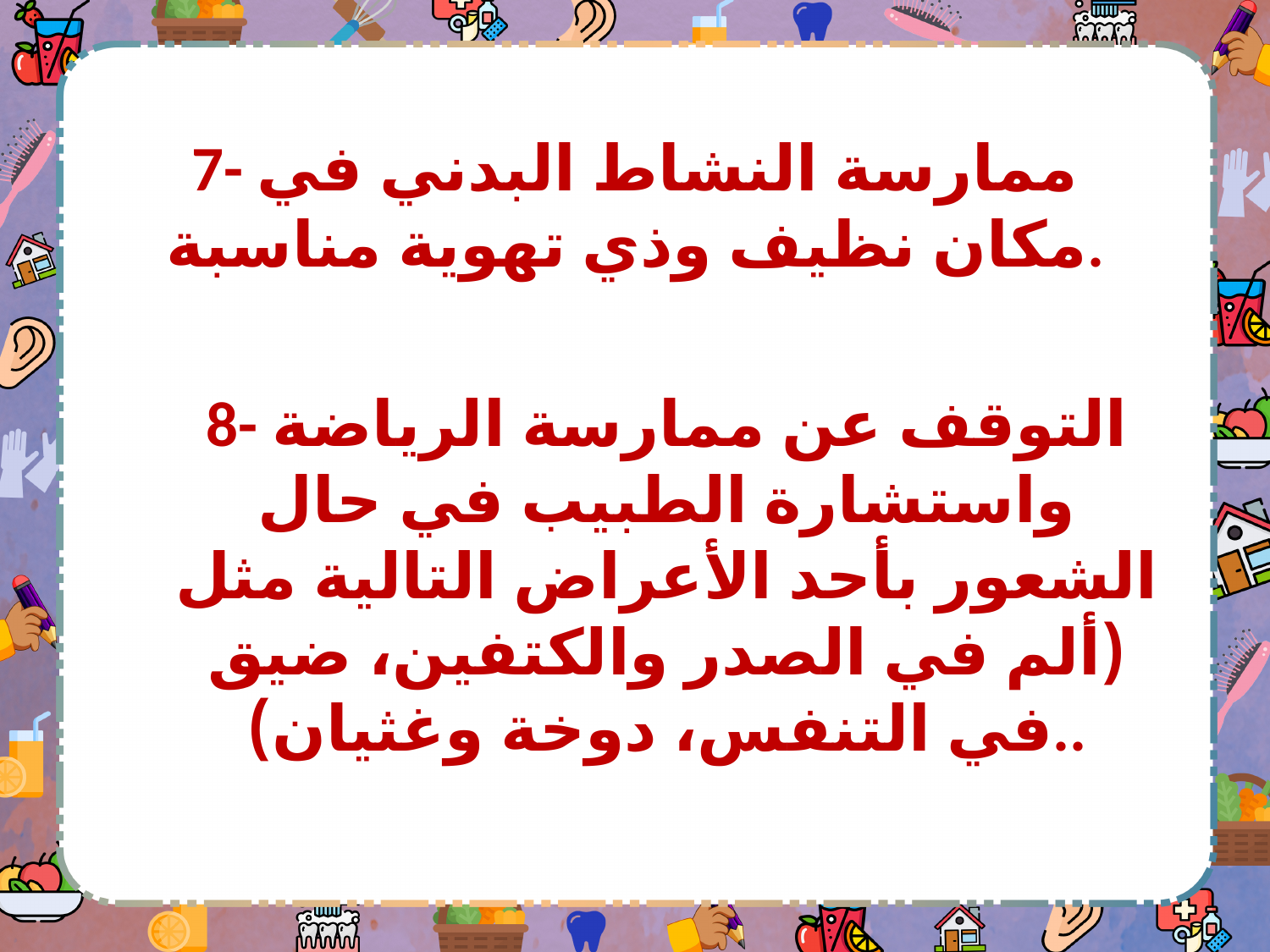

7- ممارسة النشاط البدني في مكان نظيف وذي تهوية مناسبة.
8- التوقف عن ممارسة الرياضة واستشارة الطبيب في حال الشعور بأحد الأعراض التالية مثل (ألم في الصدر والكتفين، ضيق في التنفس، دوخة وغثيان)..